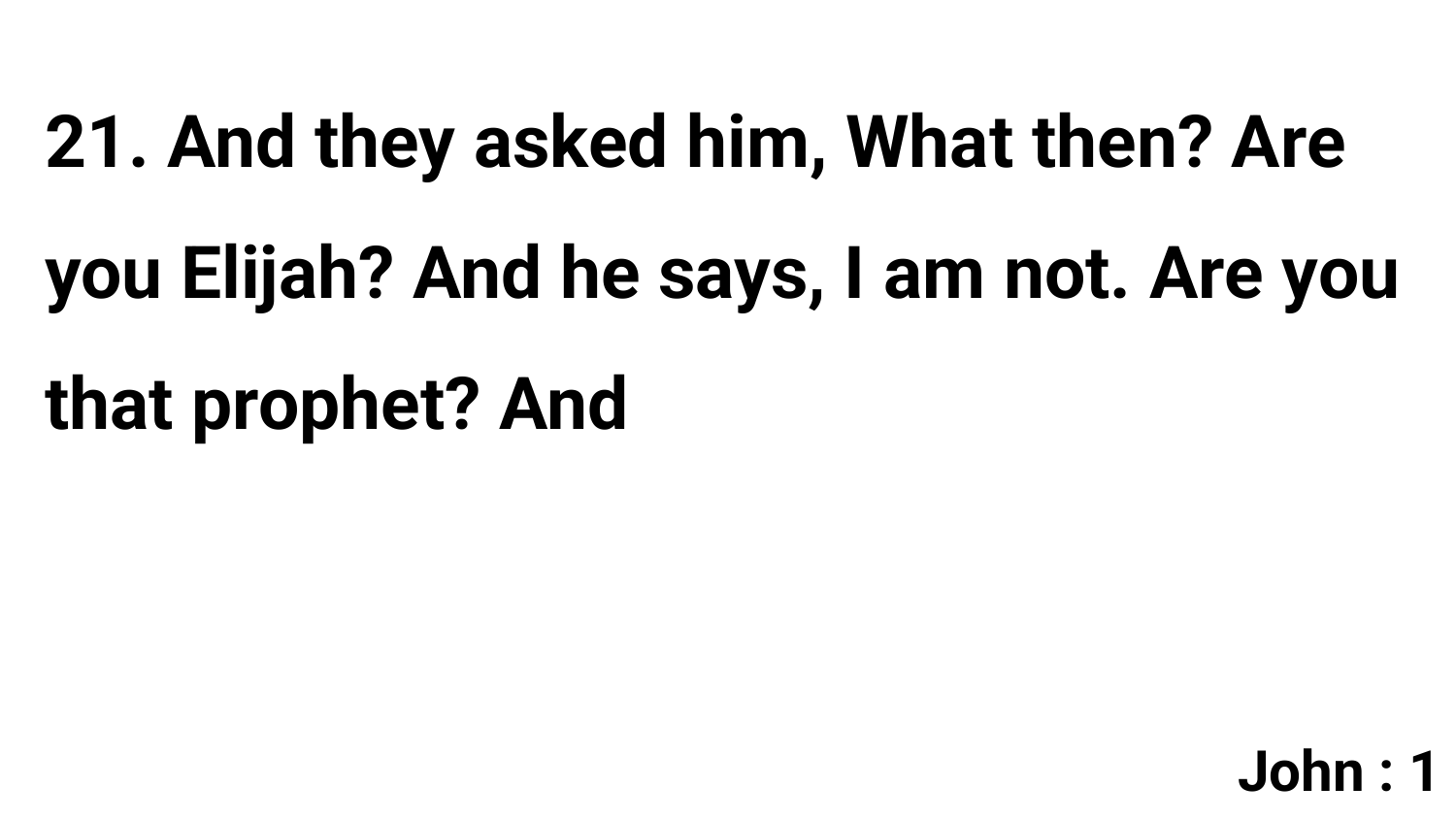

21. And they asked him, What then? Are you Elijah? And he says, I am not. Are you that prophet? And
John : 1